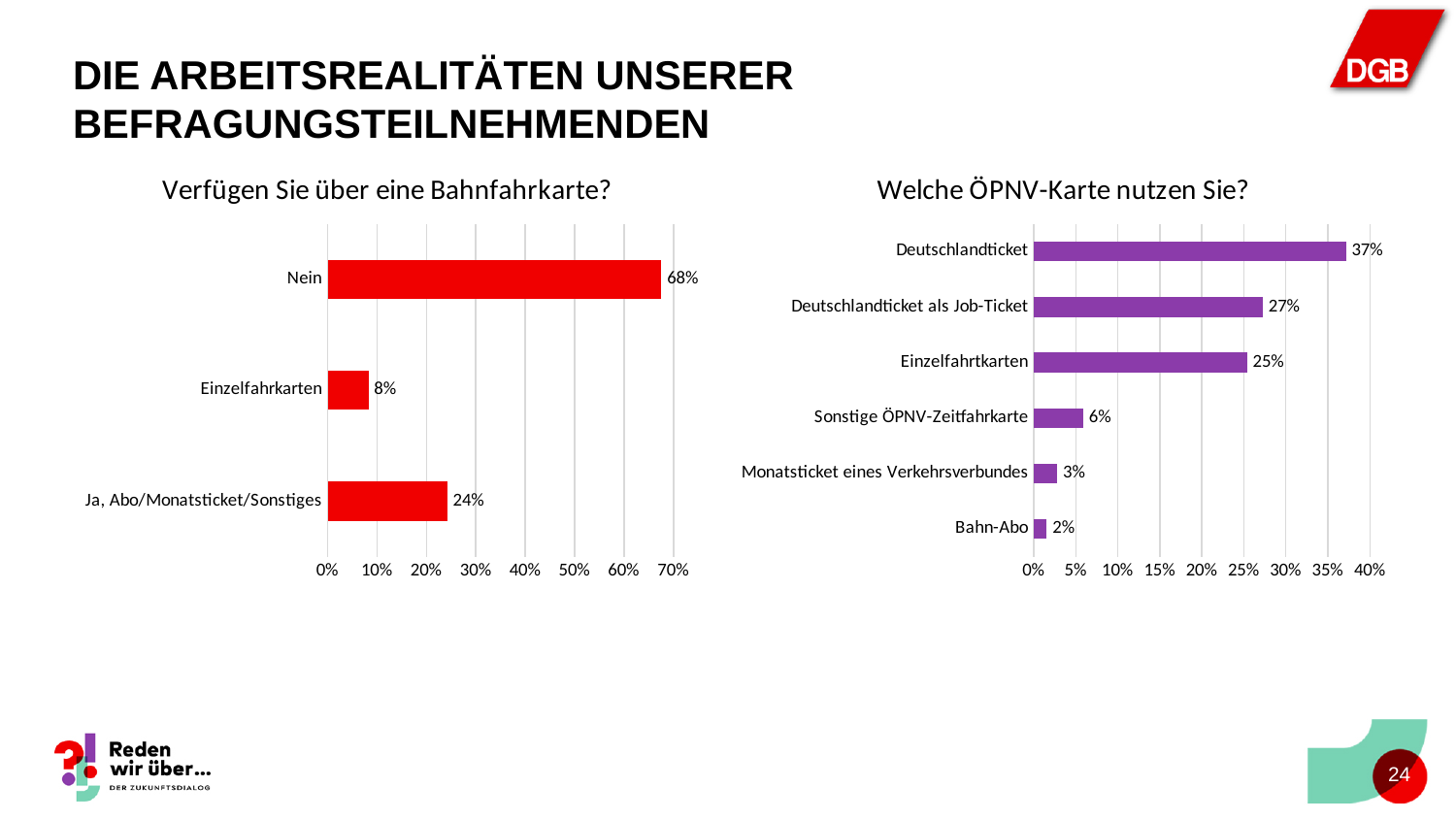

# Die Arbeitsrealitäten unserer Befragungsteilnehmenden

### Chart: Verfügen Sie über eine Bahnfahrkarte?

| Category |  |
|---|---|
| Ja, Abo/Monatsticket/Sonstiges | 0.2419678714859438 |
| Einzelfahrkarten | 0.0823293172690763 |
| Nein | 0.6757028112449799 |

### Chart: Welche ÖPNV-Karte nutzen Sie?

| Category |  |
|---|---|
| Bahn-Abo | 0.015479876160990712 |
| Monatsticket eines Verkehrsverbundes | 0.02786377708978328 |
| Sonstige ÖPNV-Zeitfahrkarte | 0.058823529411764705 |
| Einzelfahrtkarten | 0.25386996904024767 |
| Deutschlandticket als Job-Ticket | 0.2724458204334365 |
| Deutschlandticket | 0.3715170278637771 |
24